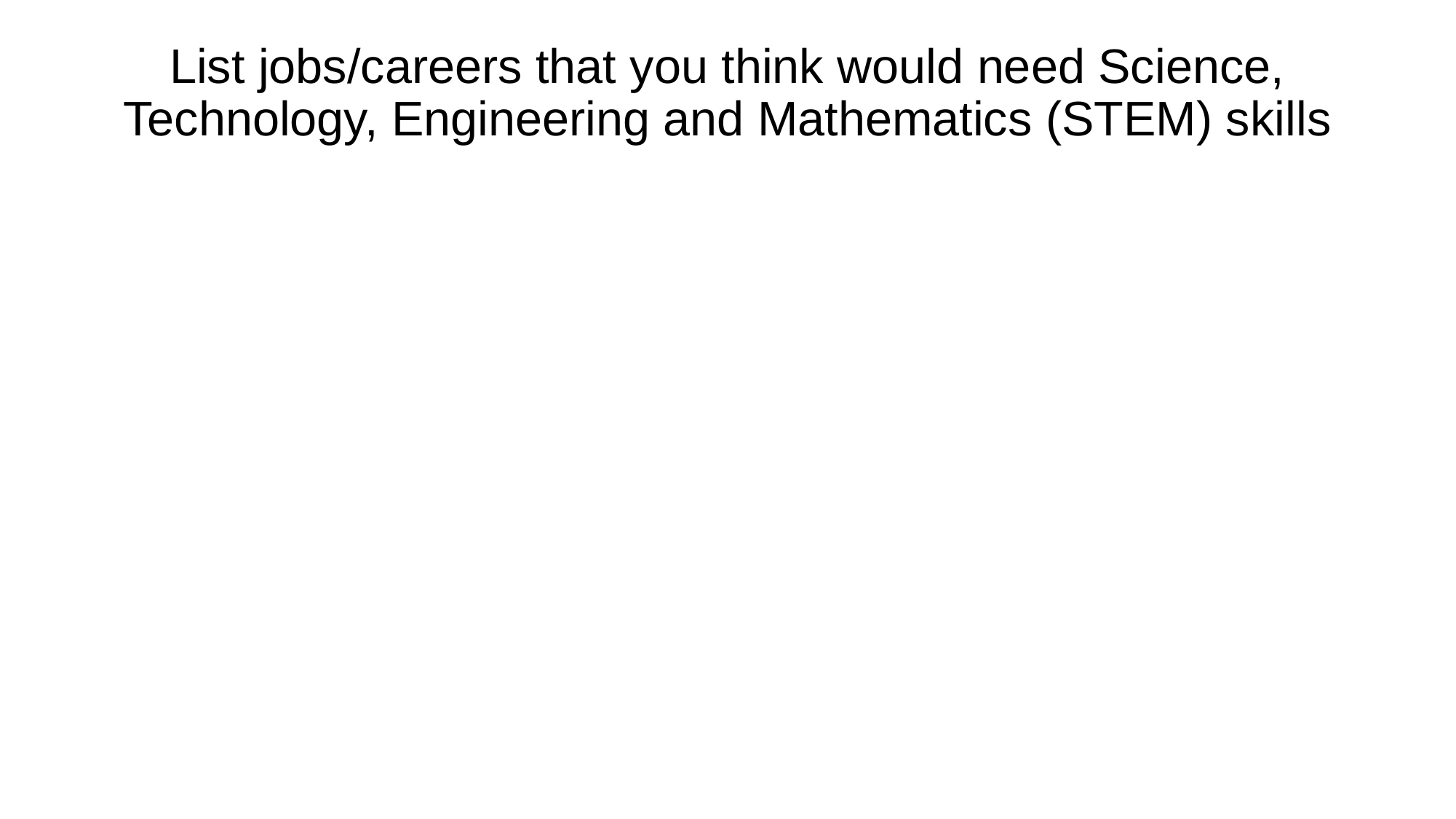

# List jobs/careers that you think would need Science, Technology, Engineering and Mathematics (STEM) skills